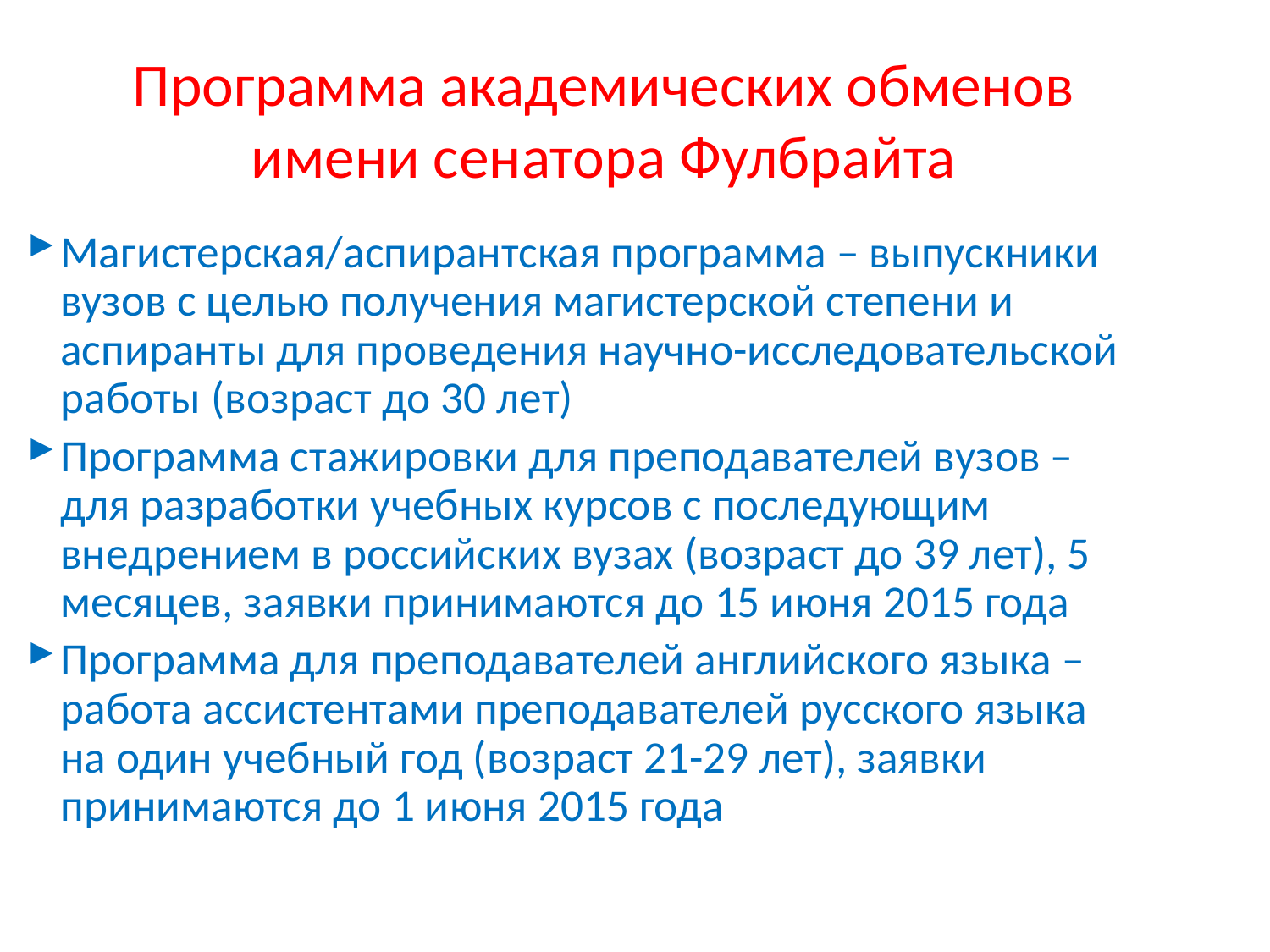

Программа академических обменов имени сенатора Фулбрайта
Магистерская/аспирантская программа – выпускники вузов с целью получения магистерской степени и аспиранты для проведения научно-исследовательской работы (возраст до 30 лет)
Программа стажировки для преподавателей вузов – для разработки учебных курсов с последующим внедрением в российских вузах (возраст до 39 лет), 5 месяцев, заявки принимаются до 15 июня 2015 года
Программа для преподавателей английского языка – работа ассистентами преподавателей русского языка на один учебный год (возраст 21-29 лет), заявки принимаются до 1 июня 2015 года